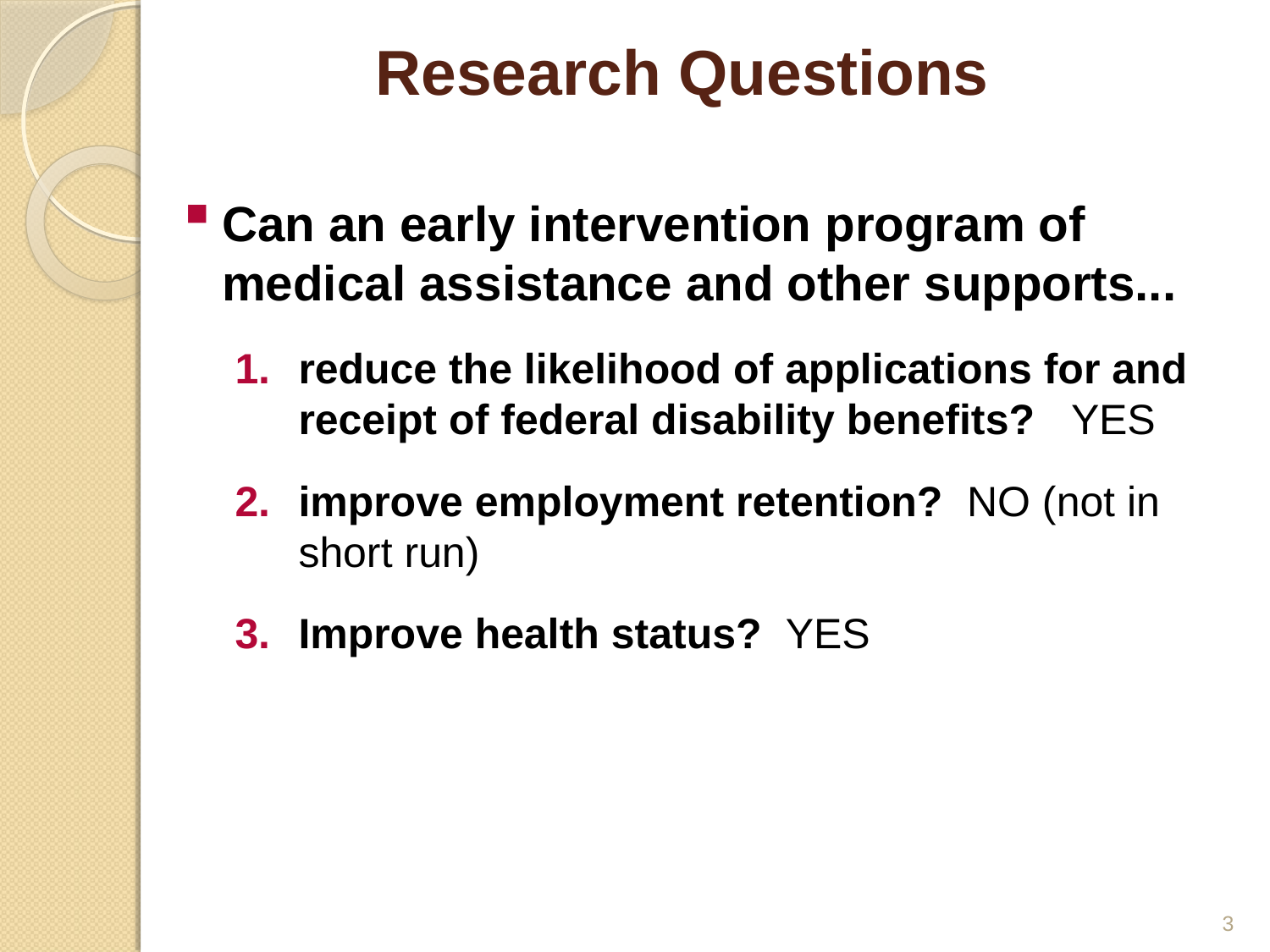

# Research Questions
Can an early intervention program of medical assistance and other supports...
reduce the likelihood of applications for and receipt of federal disability benefits?   YES
improve employment retention?  NO (not in short run)
Improve health status?  YES
3